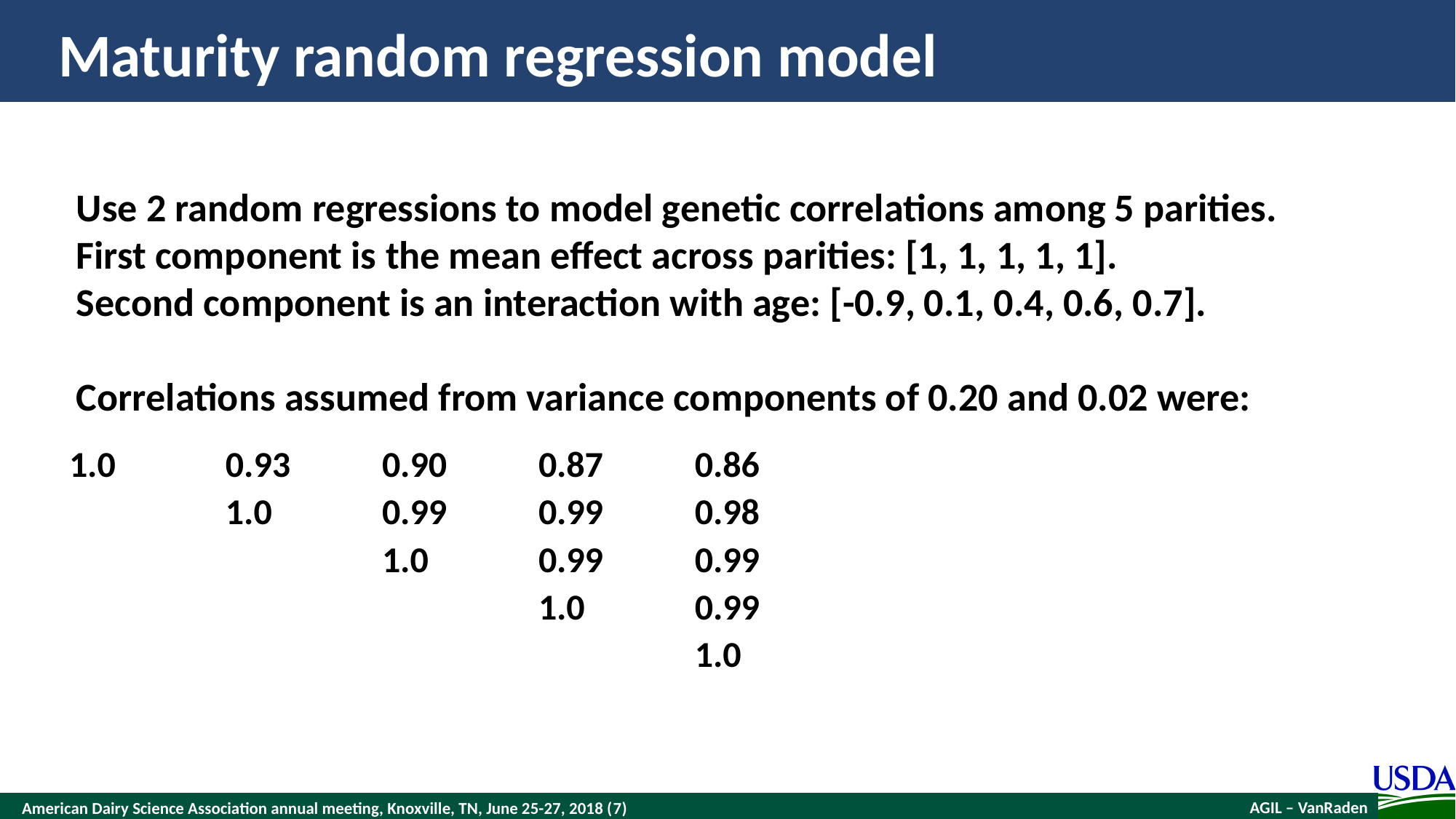

# Maturity random regression model
Use 2 random regressions to model genetic correlations among 5 parities.
First component is the mean effect across parities: [1, 1, 1, 1, 1].
Second component is an interaction with age: [-0.9, 0.1, 0.4, 0.6, 0.7].

Correlations assumed from variance components of 0.20 and 0.02 were:
| 1.0 | 0.93 | 0.90 | 0.87 | 0.86 |
| --- | --- | --- | --- | --- |
|  | 1.0 | 0.99 | 0.99 | 0.98 |
|  |  | 1.0 | 0.99 | 0.99 |
|  |  |  | 1.0 | 0.99 |
|  |  |  |  | 1.0 |